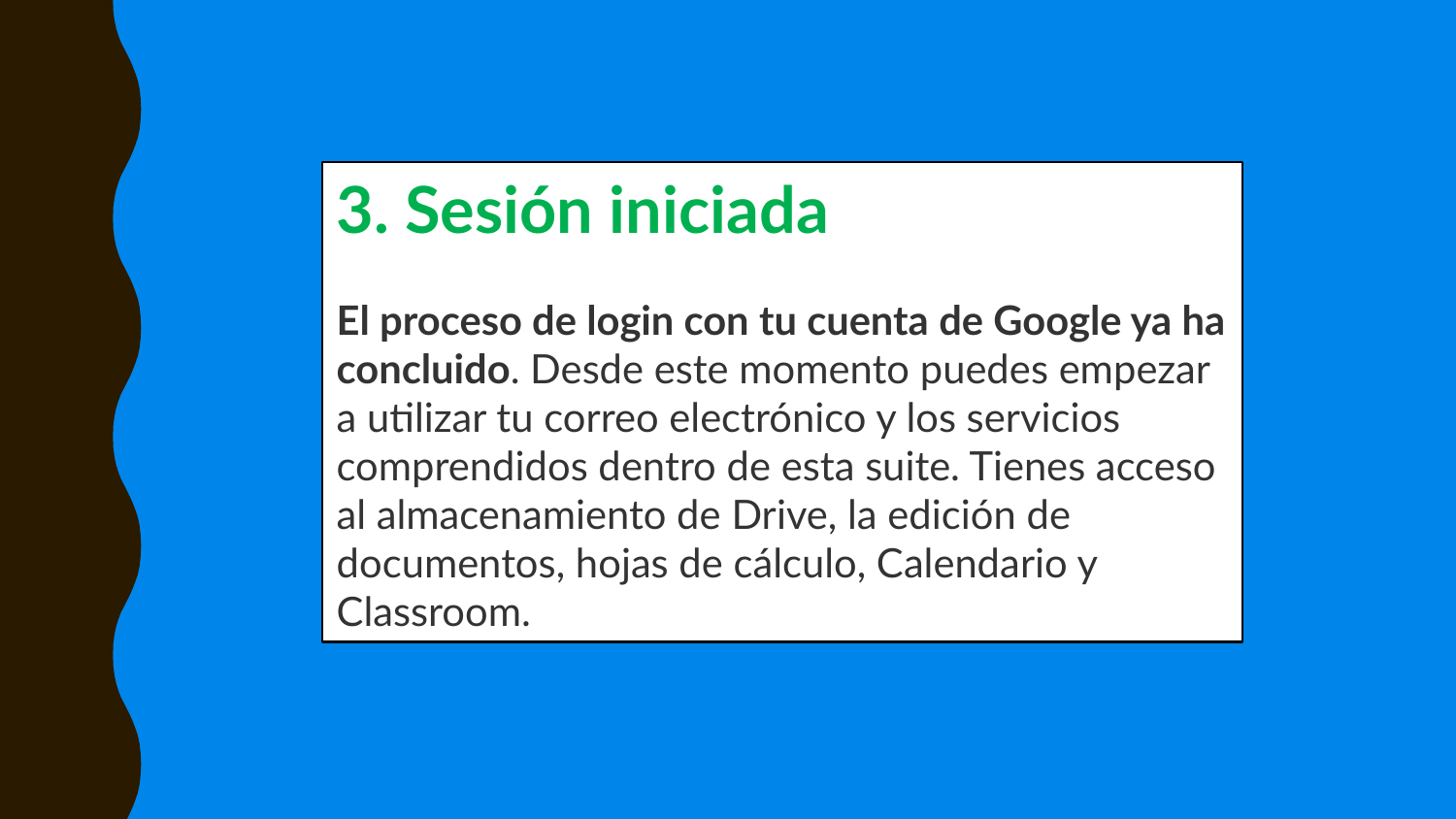

3. Sesión iniciada

El proceso de login con tu cuenta de Google ya ha concluido. Desde este momento puedes empezar a utilizar tu correo electrónico y los servicios comprendidos dentro de esta suite. Tienes acceso al almacenamiento de Drive, la edición de documentos, hojas de cálculo, Calendario y Classroom.